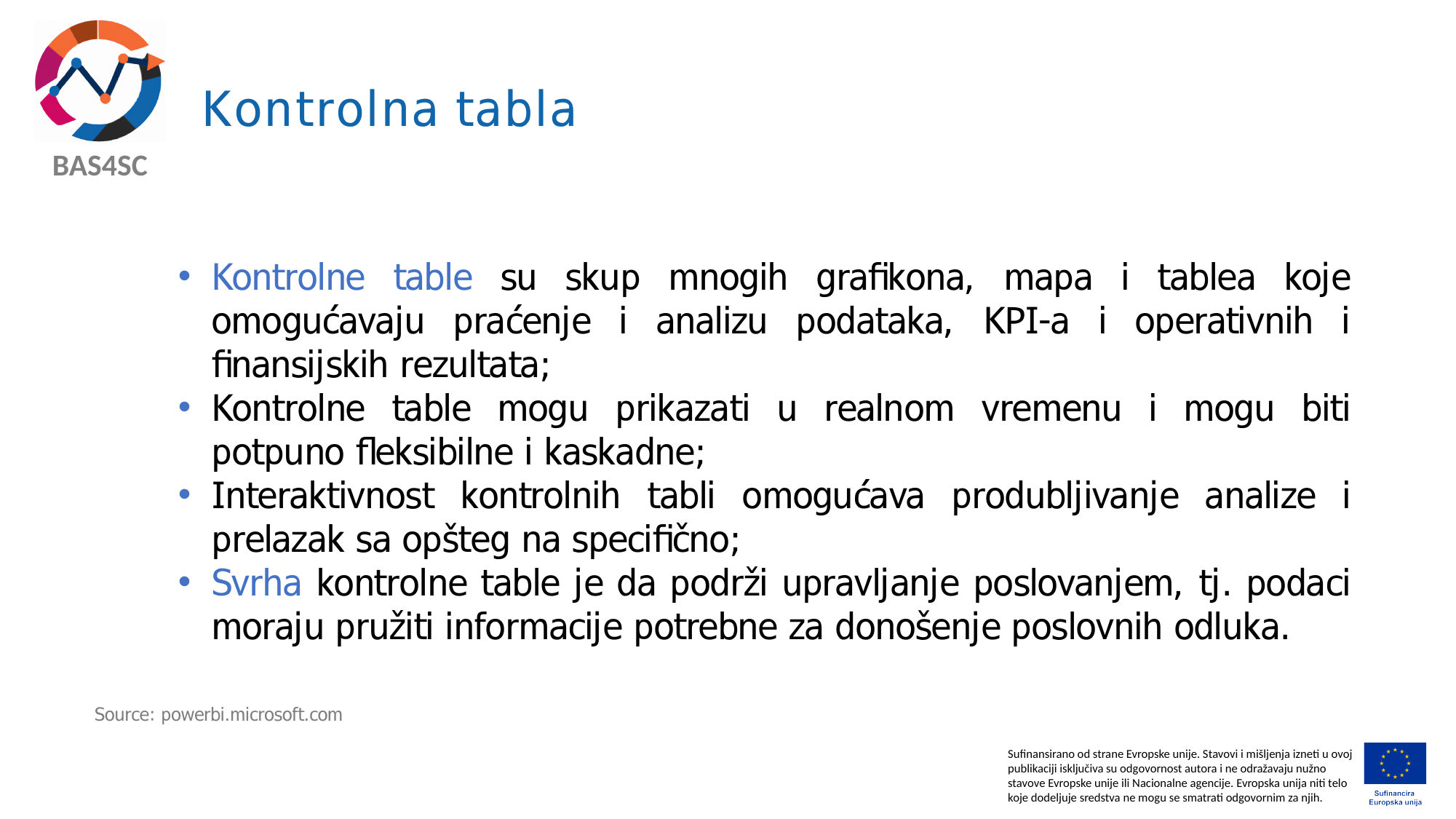

# Kontrolna tabla
Kontrolne table su skup mnogih grafikona, mapa i tablea koje omogućavaju praćenje i analizu podataka, KPI-a i operativnih i finansijskih rezultata;
Kontrolne table mogu prikazati u realnom vremenu i mogu biti potpuno fleksibilne i kaskadne;
Interaktivnost kontrolnih tabli omogućava produbljivanje analize i prelazak sa opšteg na specifično;
Svrha kontrolne table je da podrži upravljanje poslovanjem, tj. podaci moraju pružiti informacije potrebne za donošenje poslovnih odluka.
Source: powerbi.microsoft.com